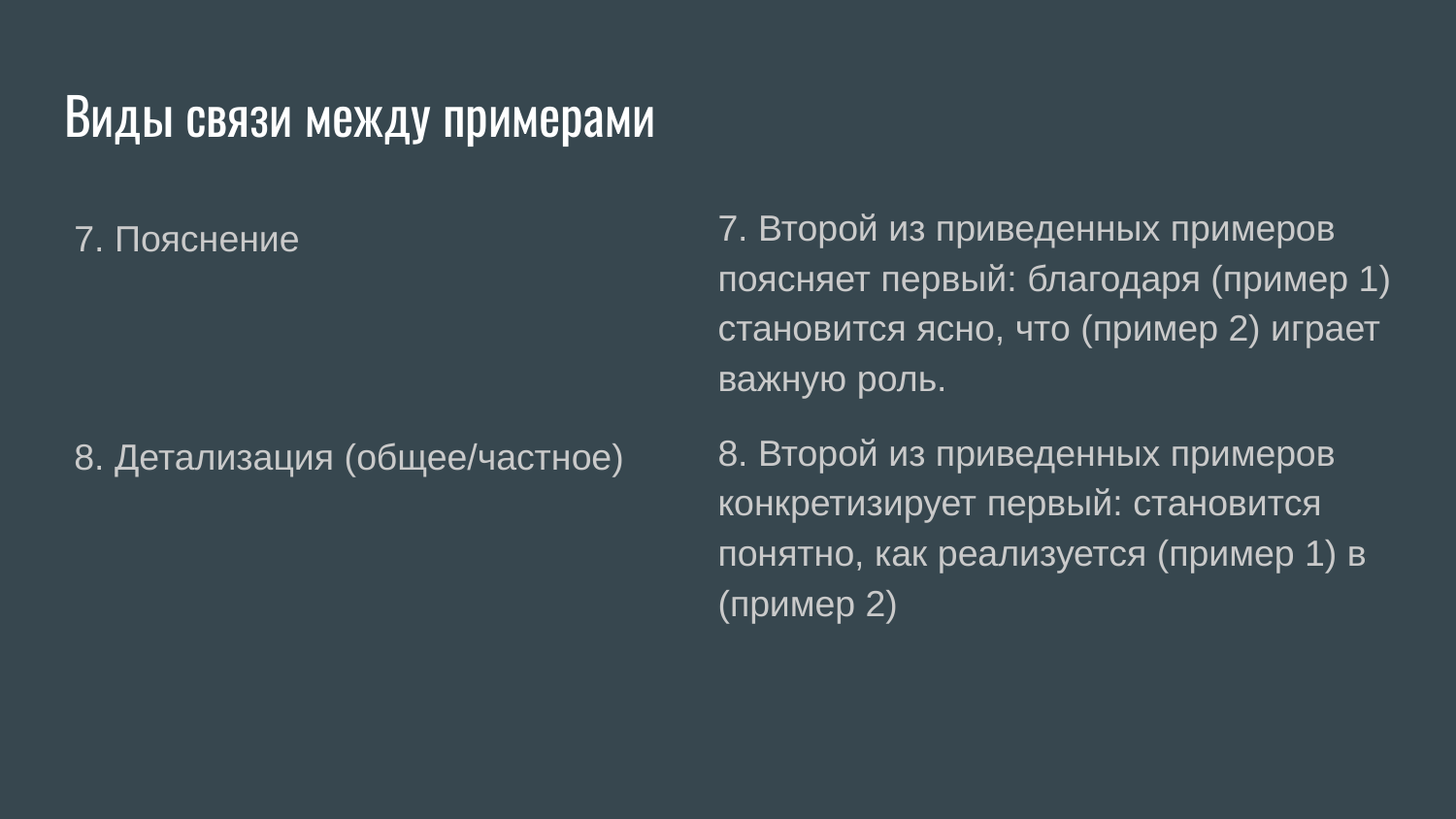

# Виды связи между примерами
7. Второй из приведенных примеров поясняет первый: благодаря (пример 1) становится ясно, что (пример 2) играет важную роль.
8. Второй из приведенных примеров конкретизирует первый: становится понятно, как реализуется (пример 1) в (пример 2)
7. Пояснение

8. Детализация (общее/частное)